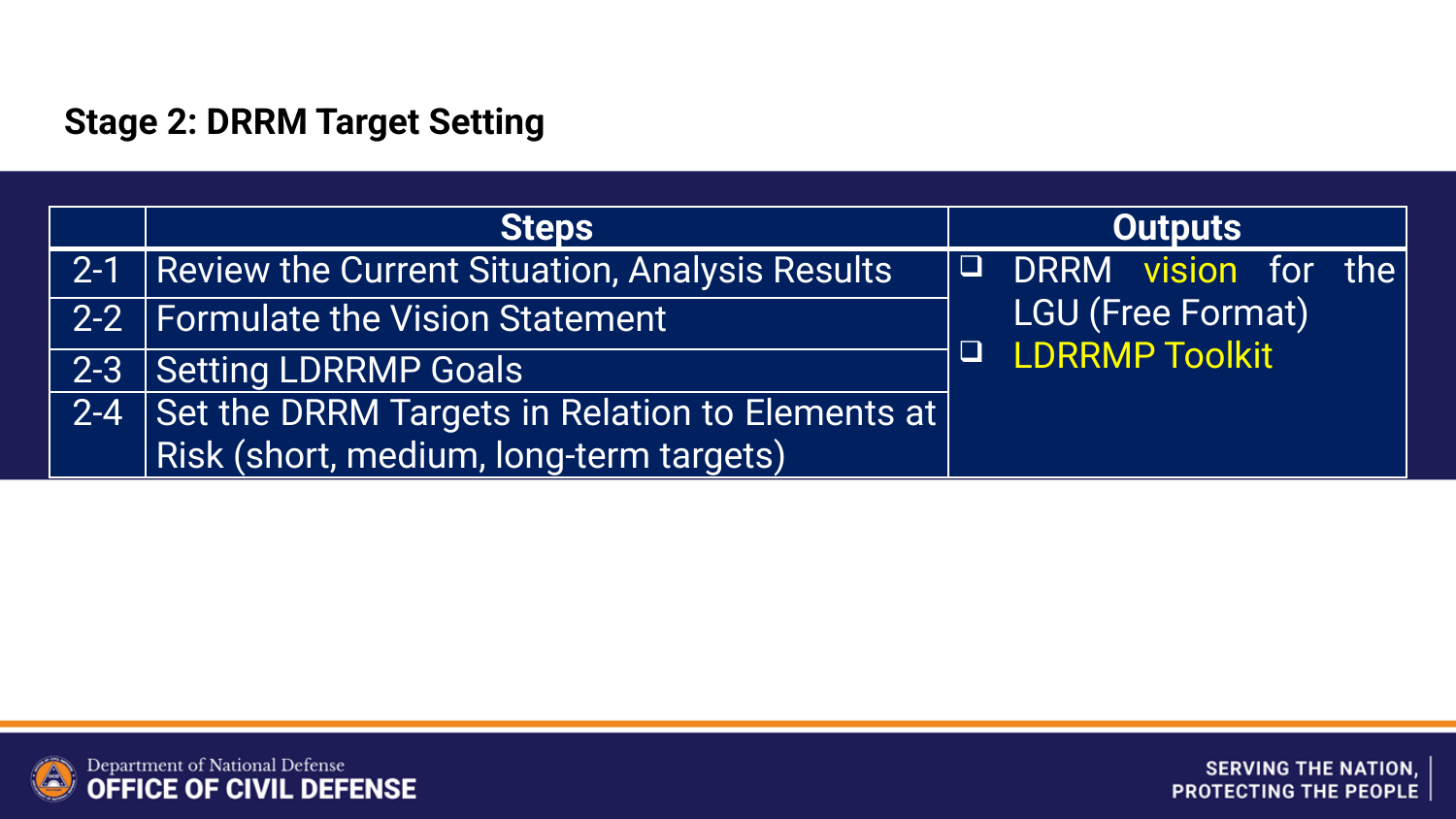

Stage 2: DRRM Target Setting
|  | Steps | Outputs |
| --- | --- | --- |
| 2-1 | Review the Current Situation, Analysis Results | DRRM vision for the LGU (Free Format) LDRRMP Toolkit |
| 2-2 | Formulate the Vision Statement |  |
| 2-3 | Setting LDRRMP Goals |  |
| 2-4 | Set the DRRM Targets in Relation to Elements at Risk (short, medium, long-term targets) |  |
# Local DRRM Planning